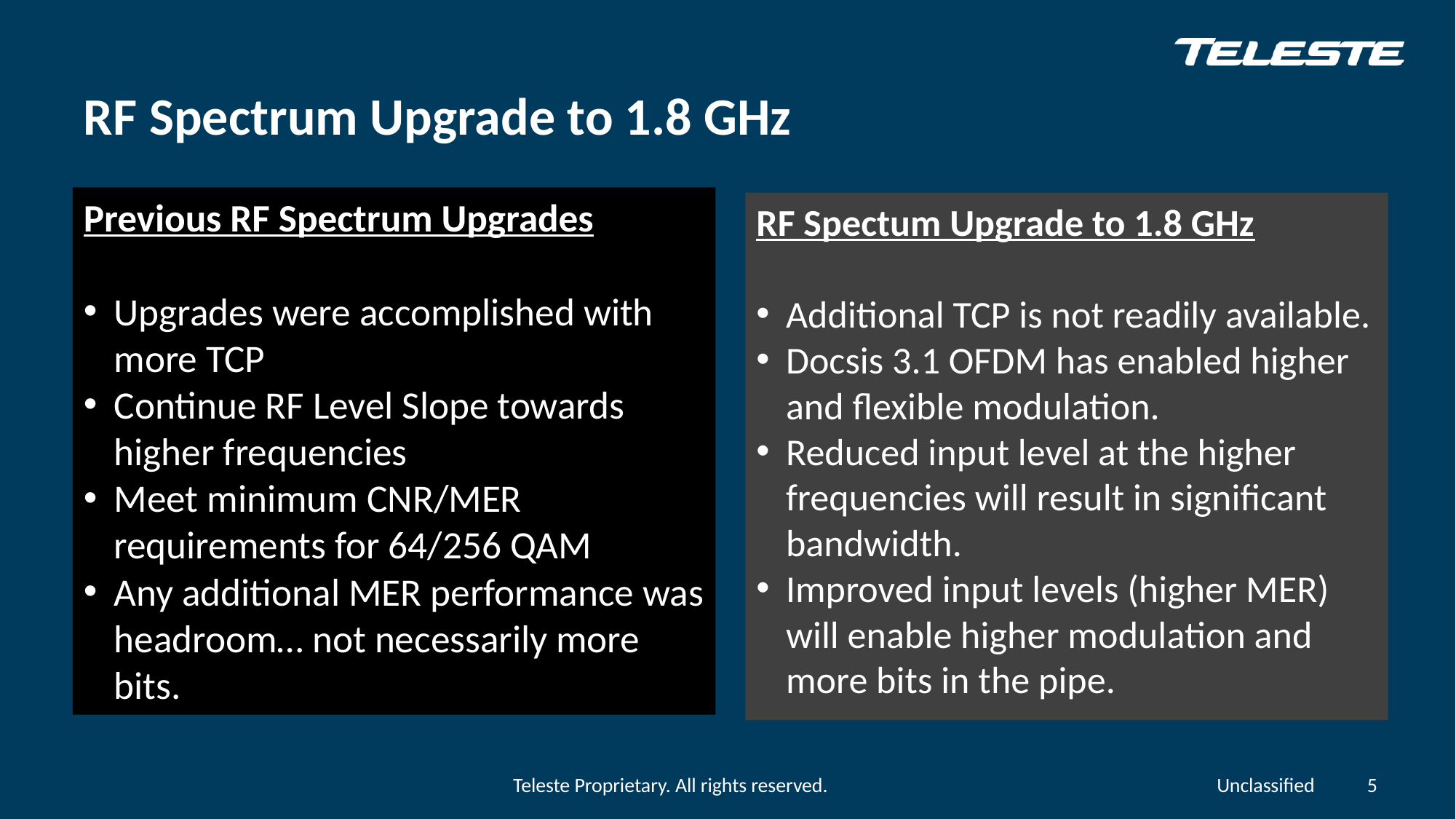

# RF Spectrum Upgrade to 1.8 GHz
Previous RF Spectrum Upgrades

Upgrades were accomplished with more TCP
Continue RF Level Slope towards higher frequencies
Meet minimum CNR/MER requirements for 64/256 QAM
Any additional MER performance was headroom… not necessarily more bits.
RF Spectum Upgrade to 1.8 GHz

Additional TCP is not readily available.
Docsis 3.1 OFDM has enabled higher and flexible modulation.
Reduced input level at the higher frequencies will result in significant bandwidth.
Improved input levels (higher MER) will enable higher modulation and more bits in the pipe.

5